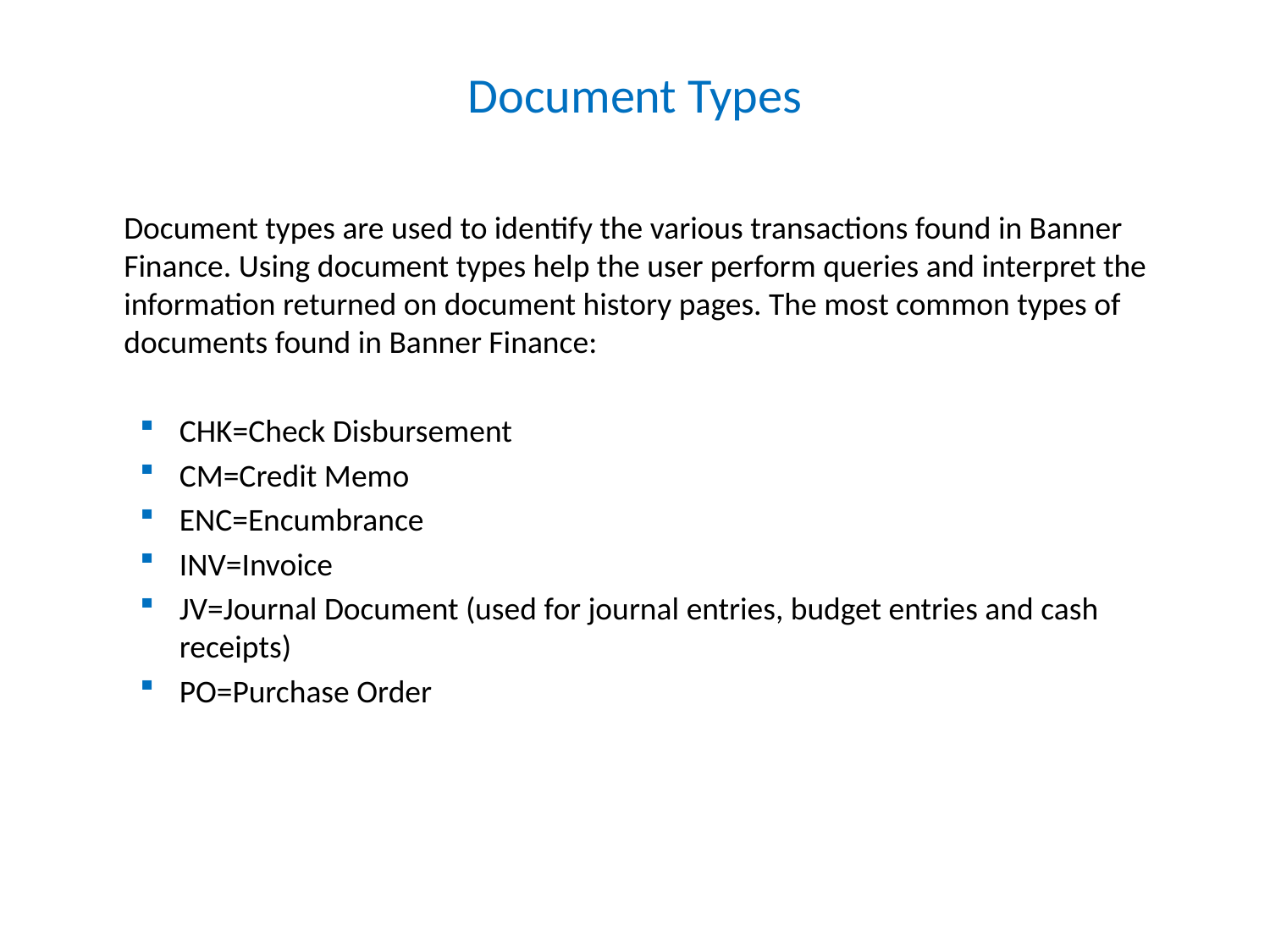

# Document Types
	Document types are used to identify the various transactions found in Banner Finance. Using document types help the user perform queries and interpret the information returned on document history pages. The most common types of documents found in Banner Finance:

CHK=Check Disbursement
CM=Credit Memo
ENC=Encumbrance
INV=Invoice
JV=Journal Document (used for journal entries, budget entries and cash receipts)
PO=Purchase Order